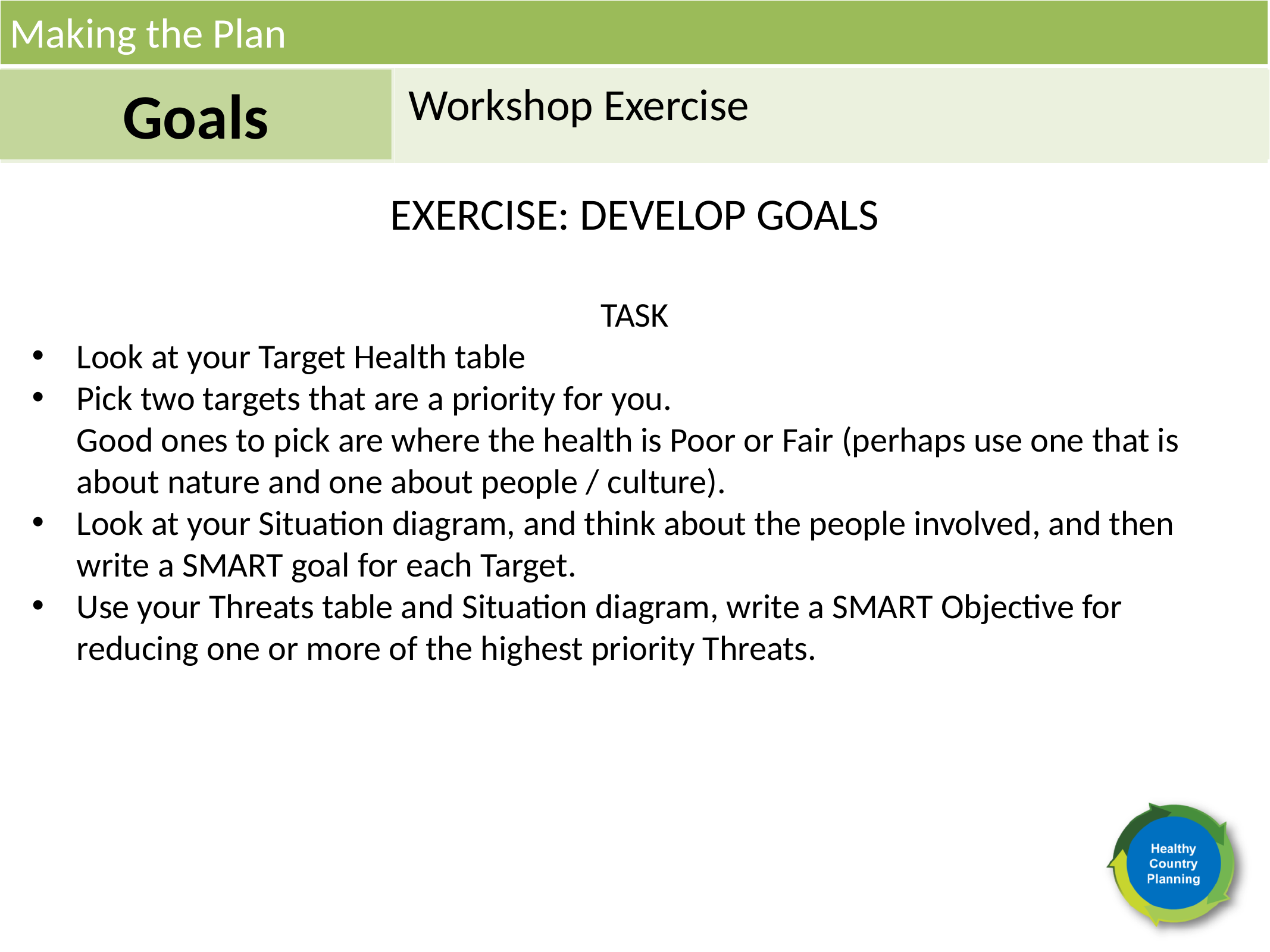

Making the Plan
Goals
Workshop Exercise
Exercise: Develop Goals

TASK
Look at your Target Health table
Pick two targets that are a priority for you.
Good ones to pick are where the health is Poor or Fair (perhaps use one that is about nature and one about people / culture).
Look at your Situation diagram, and think about the people involved, and then write a SMART goal for each Target.
Use your Threats table and Situation diagram, write a SMART Objective for reducing one or more of the highest priority Threats.